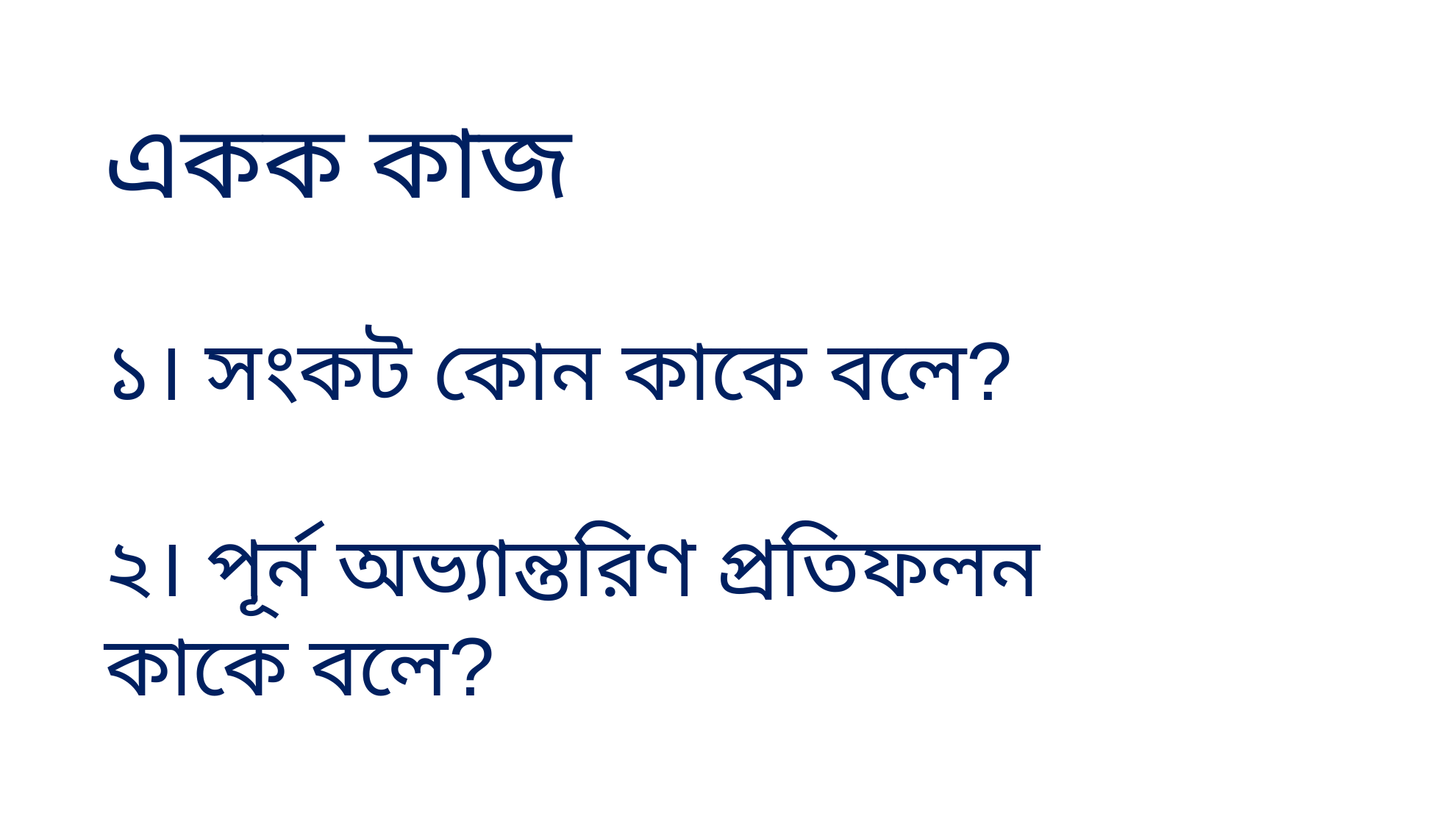

একক কাজ
১। সংকট কোন কাকে বলে?
২। পূর্ন অভ্যান্তরিণ প্রতিফলন কাকে বলে?